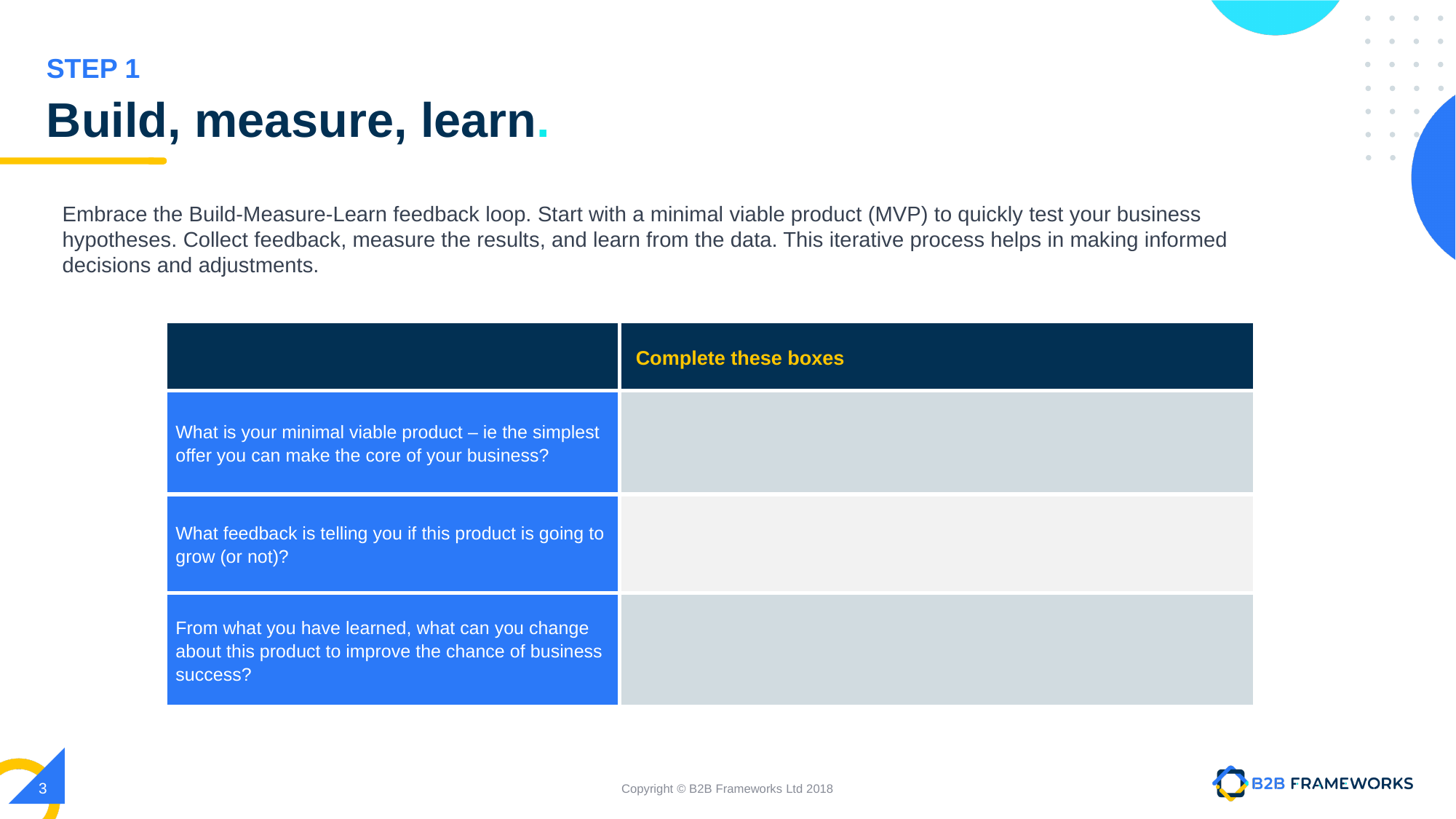

# Build, measure, learn.
Embrace the Build-Measure-Learn feedback loop. Start with a minimal viable product (MVP) to quickly test your business hypotheses. Collect feedback, measure the results, and learn from the data. This iterative process helps in making informed decisions and adjustments.
|  | Complete these boxes |
| --- | --- |
| What is your minimal viable product – ie the simplest offer you can make the core of your business? |  |
| What feedback is telling you if this product is going to grow (or not)? |  |
| From what you have learned, what can you change about this product to improve the chance of business success? |  |
3
Copyright © B2B Frameworks Ltd 2018